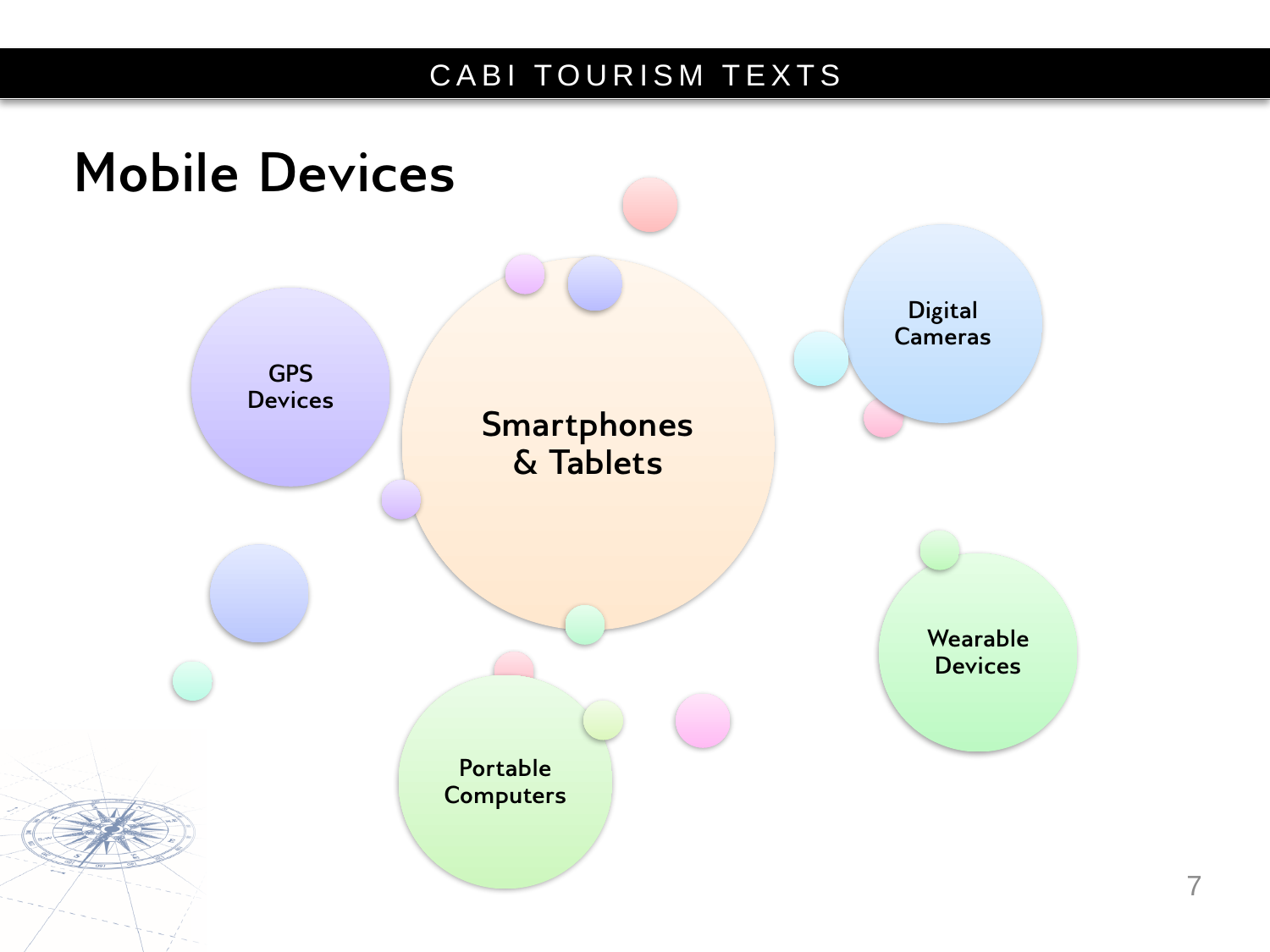

# Mobile Devices
Smartphones & Tablets
GPS Devices
Digital Cameras
Wearable Devices
Portable Computers
7